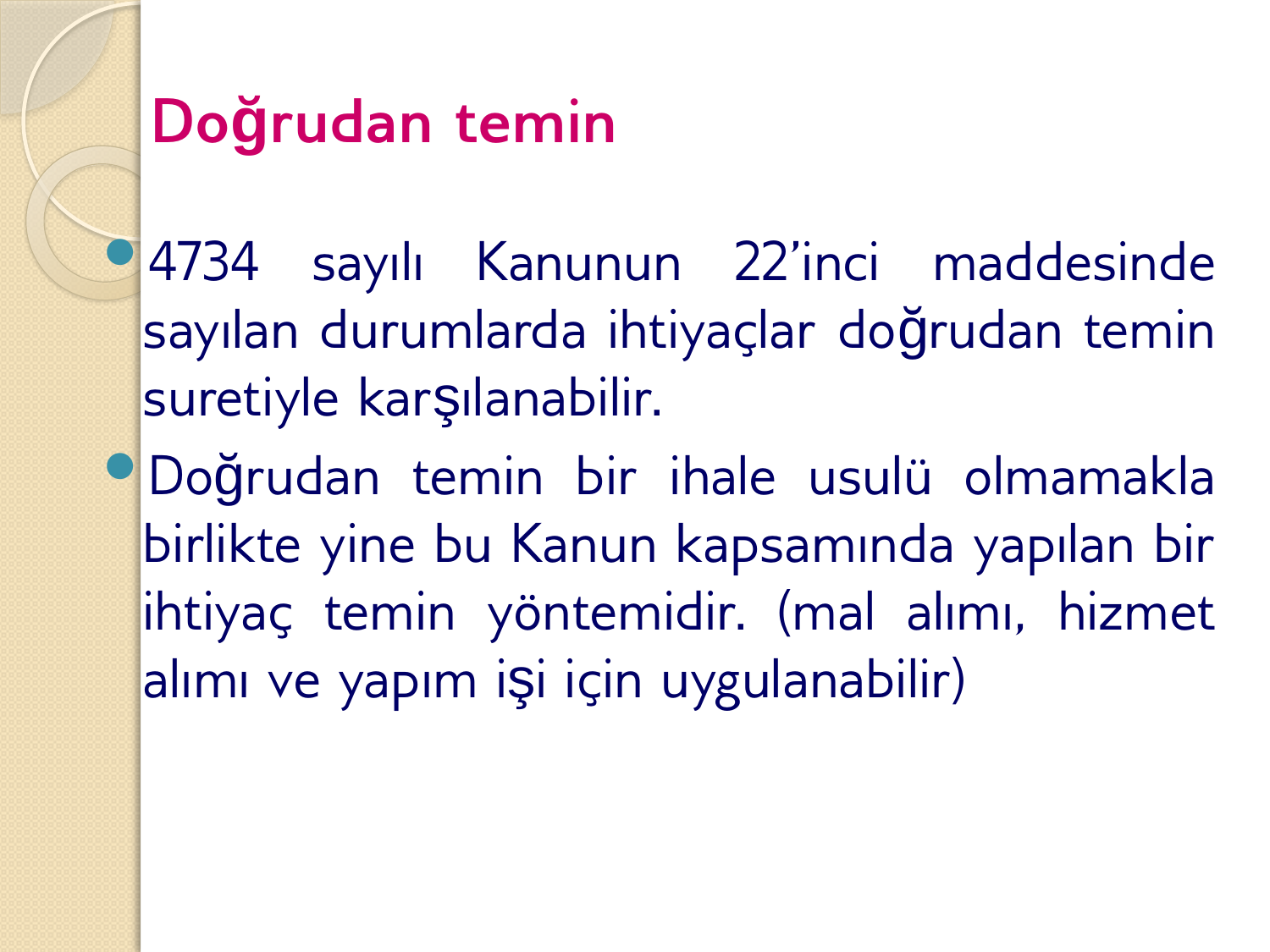

# Doğrudan temin
4734 sayılı Kanunun 22’inci maddesinde sayılan durumlarda ihtiyaçlar doğrudan temin suretiyle karşılanabilir.
Doğrudan temin bir ihale usulü olmamakla birlikte yine bu Kanun kapsamında yapılan bir ihtiyaç temin yöntemidir. (mal alımı, hizmet alımı ve yapım işi için uygulanabilir)